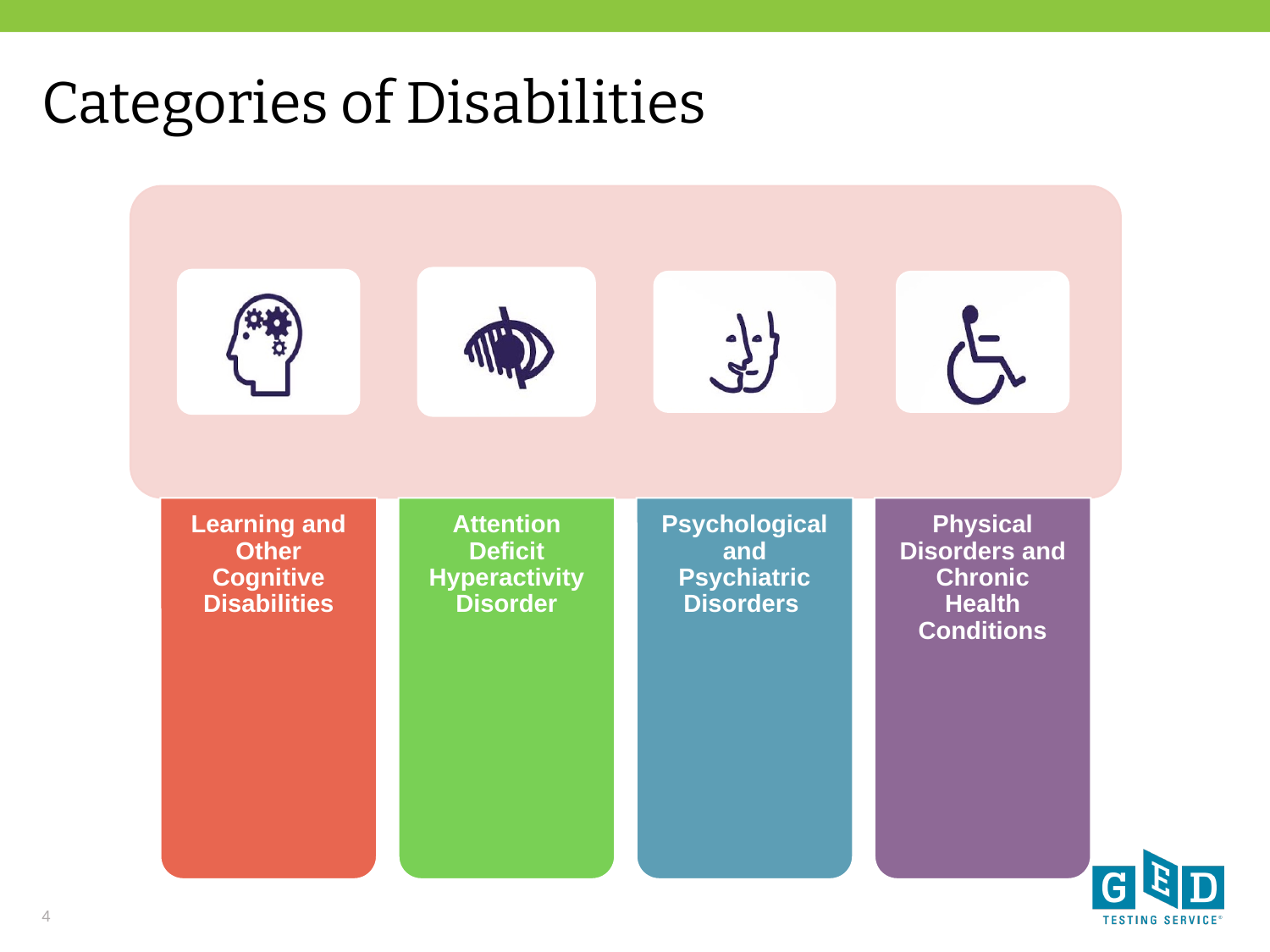

# Categories of Disabilities
Learning and Other Cognitive Disabilities
Attention Deficit Hyperactivity Disorder
Psychological and Psychiatric Disorders
Physical Disorders and Chronic Health Conditions
4